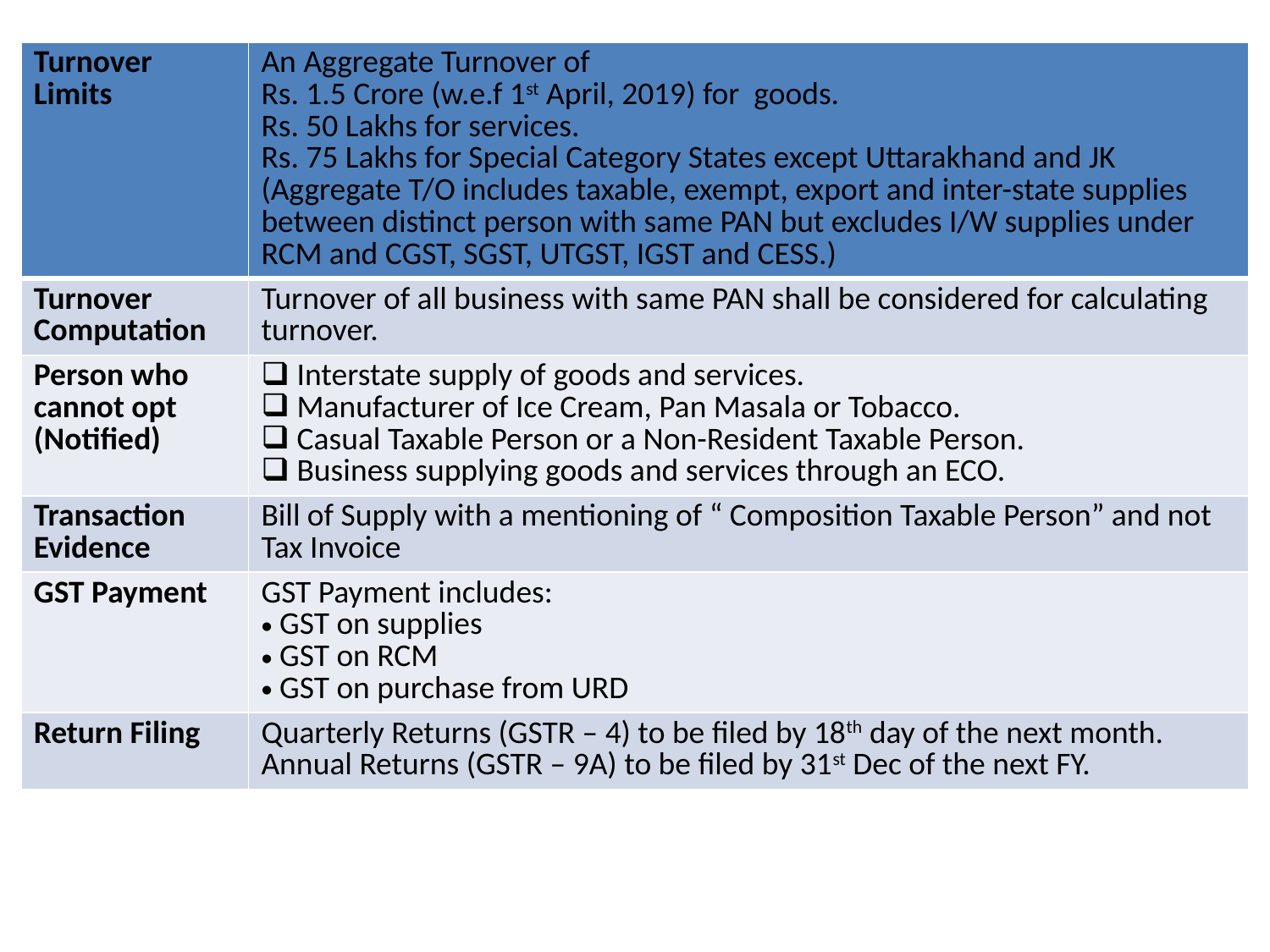

| Turnover Limits | An Aggregate Turnover of Rs. 1.5 Crore (w.e.f 1st April, 2019) for goods. Rs. 50 Lakhs for services. Rs. 75 Lakhs for Special Category States except Uttarakhand and JK (Aggregate T/O includes taxable, exempt, export and inter-state supplies between distinct person with same PAN but excludes I/W supplies under RCM and CGST, SGST, UTGST, IGST and CESS.) |
| --- | --- |
| Turnover Computation | Turnover of all business with same PAN shall be considered for calculating turnover. |
| Person who cannot opt (Notified) | Interstate supply of goods and services. Manufacturer of Ice Cream, Pan Masala or Tobacco. Casual Taxable Person or a Non-Resident Taxable Person. Business supplying goods and services through an ECO. |
| Transaction Evidence | Bill of Supply with a mentioning of “ Composition Taxable Person” and not Tax Invoice |
| GST Payment | GST Payment includes: GST on supplies GST on RCM GST on purchase from URD |
| Return Filing | Quarterly Returns (GSTR – 4) to be filed by 18th day of the next month. Annual Returns (GSTR – 9A) to be filed by 31st Dec of the next FY. |